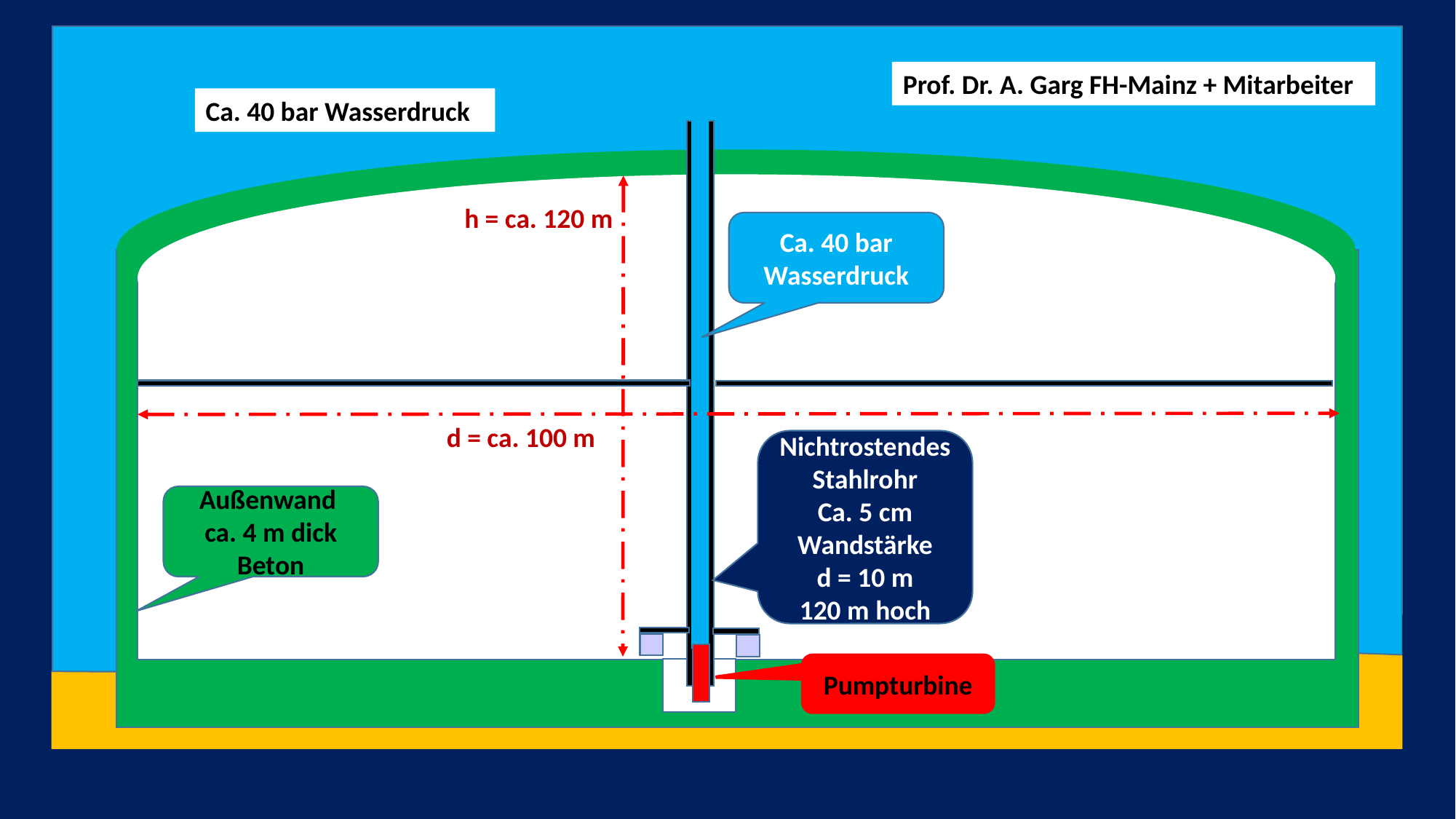

Prof. Dr. A. Garg FH-Mainz + Mitarbeiter
Ca. 40 bar Wasserdruck

h = ca. 120 m
Ca. 40 bar Wasserdruck

d = ca. 100 m
Nichtrostendes Stahlrohr
Ca. 5 cm Wandstärke
d = 10 m
120 m hoch
Außenwand
ca. 4 m dick
Beton

Pumpturbine